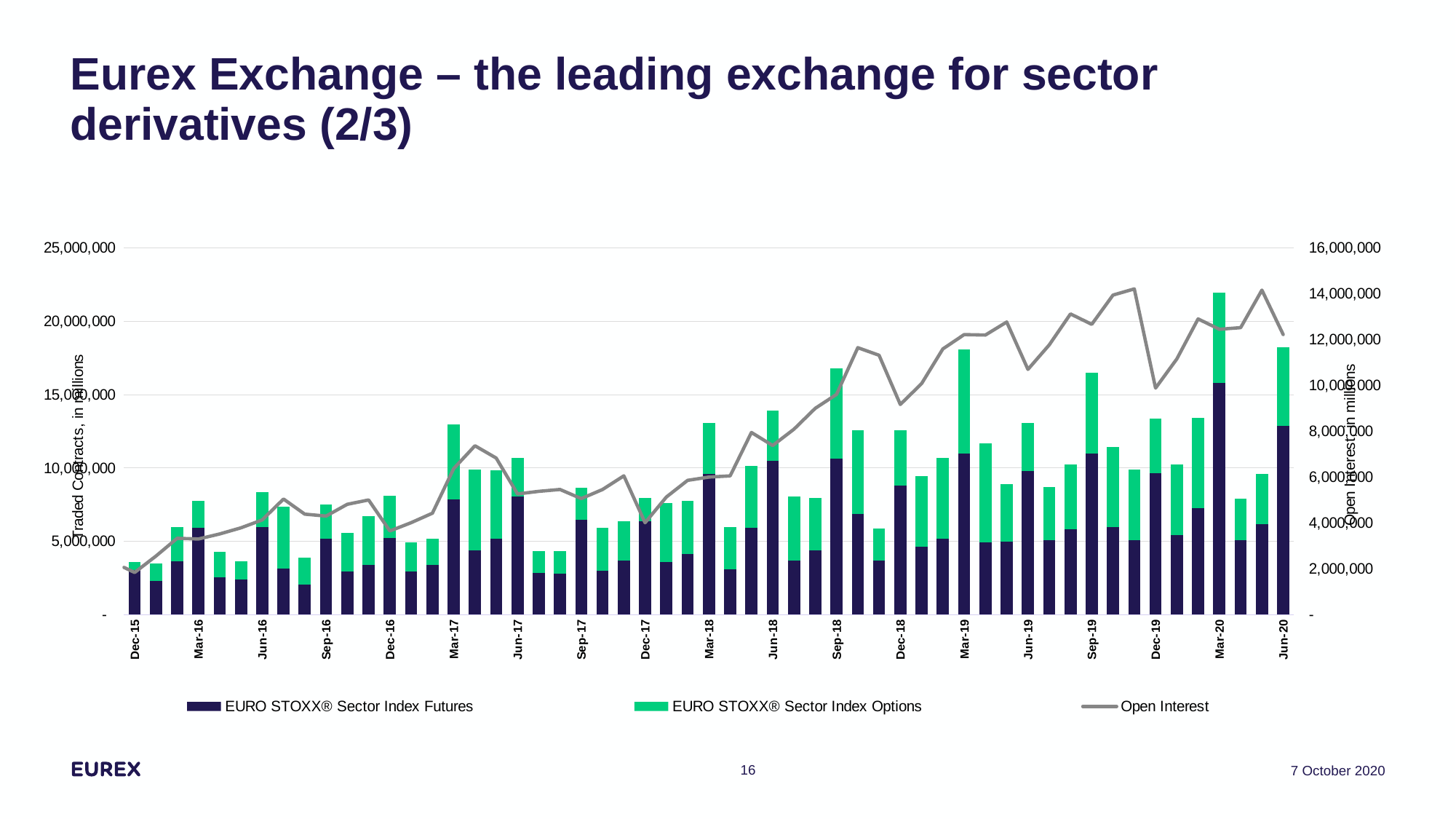

# Eurex Exchange – the leading exchange for sector derivatives (2/3)

### Chart

| Category | EURO STOXX® Sector Index Futures | EURO STOXX® Sector Index Options | Open Interest |
|---|---|---|---|
| 40179 | 86083.0 | 5900.0 | 79637.0 |
| 40210 | 77641.0 | 3155.0 | 87761.0 |
| 40238 | 250817.0 | 18867.0 | 97143.0 |
| 40269 | 78859.0 | 16105.0 | 119796.0 |
| 40299 | 188075.0 | 74160.0 | 178690.0 |
| 40330 | 414892.0 | 51867.0 | 132601.0 |
| 40360 | 126450.0 | 50008.0 | 158254.0 |
| 40391 | 80142.0 | 11213.0 | 151638.0 |
| 40422 | 362422.0 | 13249.0 | 154624.0 |
| 40452 | 95774.0 | 8142.0 | 161017.0 |
| 40483 | 146261.0 | 97552.0 | 243948.0 |
| 40513 | 342338.0 | 109404.0 | 236345.0 |
| 40544 | 299508.0 | 61461.0 | 357907.0 |
| 40575 | 185182.0 | 139234.0 | 435209.0 |
| 40603 | 740531.0 | 194795.0 | 411085.0 |
| 40634 | 183689.0 | 146126.0 | 424562.0 |
| 40664 | 180189.0 | 190228.0 | 554181.0 |
| 40695 | 1071636.0 | 215553.0 | 535944.0 |
| 40725 | 392807.0 | 189990.0 | 533585.0 |
| 40756 | 332642.0 | 119854.0 | 605733.0 |
| 40787 | 1168722.0 | 146495.0 | 492361.0 |
| 40817 | 349961.0 | 214906.0 | 517666.0 |
| 40848 | 330414.0 | 160631.0 | 653003.0 |
| 40878 | 914360.0 | 171819.0 | 513414.0 |
| 40909 | 556116.0 | 490817.0 | 816174.0 |
| 40940 | 542418.0 | 486196.0 | 931737.0 |
| 40969 | 1610451.0 | 574287.0 | 962311.0 |
| 41000 | 658274.0 | 486501.0 | 1097821.0 |
| 41030 | 899286.0 | 375139.0 | 1328500.0 |
| 41061 | 1560628.0 | 475191.0 | 905118.0 |
| 41091 | 585057.0 | 160393.0 | 877797.0 |
| 41122 | 539453.0 | 148006.0 | 884758.0 |
| 41153 | 1856957.0 | 289952.0 | 751971.0 |
| 41183 | 426654.0 | 202933.0 | 821914.0 |
| 41214 | 396977.0 | 110816.0 | 800213.0 |
| 41244 | 1241998.0 | 176531.0 | 436806.0 |
| 41275 | 702919.0 | 304480.0 | 479220.0 |
| 41306 | 596552.0 | 274509.0 | 581697.0 |
| 41334 | 1316061.0 | 351373.0 | 563500.0 |
| 41365 | 715278.0 | 442972.0 | 738620.0 |
| 41395 | 735772.0 | 1131874.0 | 1186363.0 |
| 41426 | 1253274.0 | 614018.0 | 1125620.0 |
| 41456 | 857991.0 | 895704.0 | 1352306.0 |
| 41487 | 874699.0 | 1138721.0 | 1649306.0 |
| 41518 | 1333718.0 | 1159634.0 | 1649274.0 |
| 41548 | 936928.0 | 1034143.0 | 1848706.0 |
| 41579 | 758632.0 | 851410.0 | 2149159.0 |
| 41609 | 1328318.0 | 542161.0 | 1278874.0 |
| 41640 | 1190049.0 | 1393338.0 | 1979433.0 |
| 41671 | 816784.0 | 911703.0 | 2091513.0 |
| 41699 | 1603563.0 | 721942.0 | 1444893.0 |
| 41730 | 1028796.0 | 535521.0 | 1602791.0 |
| 41760 | 1123011.0 | 726038.0 | 1805396.0 |
| 41791 | 2211032.0 | 825589.0 | 1521004.0 |
| 41821 | 1509291.0 | 1110998.0 | 1893017.0 |
| 41852 | 1231094.0 | 797094.0 | 2091931.0 |
| 41883 | 3018945.0 | 1500110.0 | 2252815.0 |
| 41913 | 2764084.0 | 1806465.0 | 2734199.0 |
| 41944 | 1818699.0 | 1343512.0 | 2780419.0 |
| 41974 | 2928944.0 | 749378.0 | 1428520.0 |
| 42005 | 2313530.0 | 1416143.0 | 2198749.0 |
| 42036 | 2066823.0 | 1853650.0 | 2550371.0 |
| 42064 | 3183183.0 | 1021229.0 | 1913450.0 |
| 42095 | 1408607.0 | 800265.0 | 1924513.0 |
| 42125 | 1292646.0 | 907071.0 | 2142862.0 |
| 42156 | 3651280.0 | 998294.0 | 1883760.0 |
| 42186 | 1500222.0 | 1306770.0 | 2048794.0 |
| 42217 | 1513748.0 | 499469.0 | 2047672.0 |
| 42248 | 3249631.0 | 679204.0 | 1977715.0 |
| 42278 | 1181213.0 | 408251.0 | 2148841.0 |
| 42309 | 1305600.0 | 826446.0 | 2283497.0 |
| 42339 | 3041472.0 | 534614.0 | 1842521.0 |
| 42370 | 2296916.0 | 1213072.0 | 2555303.0 |
| 42401 | 3636675.0 | 2323526.0 | 3333772.0 |
| 42430 | 5931036.0 | 1829615.0 | 3303934.0 |
| 42461 | 2546153.0 | 1754628.0 | 3523672.0 |
| 42491 | 2380330.0 | 1282663.0 | 3791429.0 |
| 42522 | 5971161.0 | 2387613.0 | 4134554.0 |
| 42552 | 3125146.0 | 4238898.0 | 5048002.0 |
| 42583 | 2075576.0 | 1832878.0 | 4386908.0 |
| 42614 | 5157528.0 | 2353389.0 | 4303489.0 |
| 42644 | 2959972.0 | 2621891.0 | 4817586.0 |
| 42675 | 3390154.0 | 3327148.0 | 5006449.0 |
| 42705 | 5230851.0 | 2872205.0 | 3653272.0 |
| 42736 | 2954230.0 | 1969310.0 | 4014616.0 |
| 42767 | 3377118.0 | 1804620.0 | 4428161.0 |
| 42795 | 7844314.0 | 5132365.0 | 6370744.0 |
| 42826 | 4376781.0 | 5514579.0 | 7371868.0 |
| 42856 | 5156988.0 | 4667326.0 | 6836118.0 |
| 42887 | 8043063.0 | 2650478.0 | 5269320.0 |
| 42917 | 2866243.0 | 1493424.0 | 5380773.0 |
| 42948 | 2818940.0 | 1538782.0 | 5464449.0 |
| 42979 | 6452189.0 | 2213786.0 | 5066867.0 |
| 43009 | 3002762.0 | 2919658.0 | 5462079.0 |
| 43040 | 3701705.0 | 2679124.0 | 6059131.0 |
| 43070 | 6380846.0 | 1556706.0 | 4011543.0 |
| 43101 | 3610492.0 | 3988672.0 | 5135453.0 |
| 43132 | 4156672.0 | 3612746.0 | 5862232.0 |
| 43160 | 9596238.0 | 3501379.0 | 6005421.0 |
| 43191 | 3106423.0 | 2848003.0 | 6058962.0 |
| 43221 | 5929274.0 | 4209061.0 | 7952604.0 |
| 43252 | 10506629.0 | 3387832.0 | 7381684.0 |
| 43282 | 3714972.0 | 4330680.0 | 8095292.0 |
| 43313 | 4383152.0 | 3589988.0 | 9005820.0 |
| 43344 | 10617233.0 | 6167572.0 | 9612360.0 |
| 43374 | 6878423.0 | 5715268.0 | 11649863.0 |
| 43405 | 3703363.0 | 2168393.0 | 11319302.0 |
| 43435 | 8815237.0 | 3745218.0 | 9173421.0 |
| 43466 | 4655279.0 | 4781425.0 | 10082557.0 |
| 43497 | 5168790.0 | 5515952.0 | 11596211.0 |
| 43525 | 11009922.0 | 7073115.0 | 12220014.0 |
| 43556 | 4946781.0 | 6728377.0 | 12201534.0 |
| 43586 | 4978692.0 | 3933850.0 | 12768973.0 |
| 43617 | 9821119.0 | 3270629.0 | 10702478.0 |
| 43647 | 5102372.0 | 3612269.0 | 11769359.0 |
| 43678 | 5834768.0 | 4390835.0 | 13122601.0 |
| 43709 | 10978228.0 | 5505066.0 | 12667936.0 |
| 43739 | 5957546.0 | 5498709.0 | 13946241.0 |
| 43770 | 5063966.0 | 4844529.0 | 14213965.0 |
| 43800 | 9658062.0 | 3722806.0 | 9886565.0 |
| 43831 | 5422858.0 | 4803673.0 | 11158206.0 |
| 43862 | 7264625.0 | 6146957.0 | 12905213.0 |
| 43891 | 15778260.0 | 6164504.0 | 12453546.0 |
| 43922 | 5062833.0 | 2829900.0 | 12523273.0 |
| 43952 | 6171419.0 | 3408359.0 | 14160797.0 |
| 43983 | 12853382.0 | 5400757.0 | 12224512.0 |
|  | None | None | 0.0 |
|  | None | None | None |
|  | None | None | None |
|  | None | None | None |
|  | None | None | None |
|  | None | None | None |
16
7 October 2020